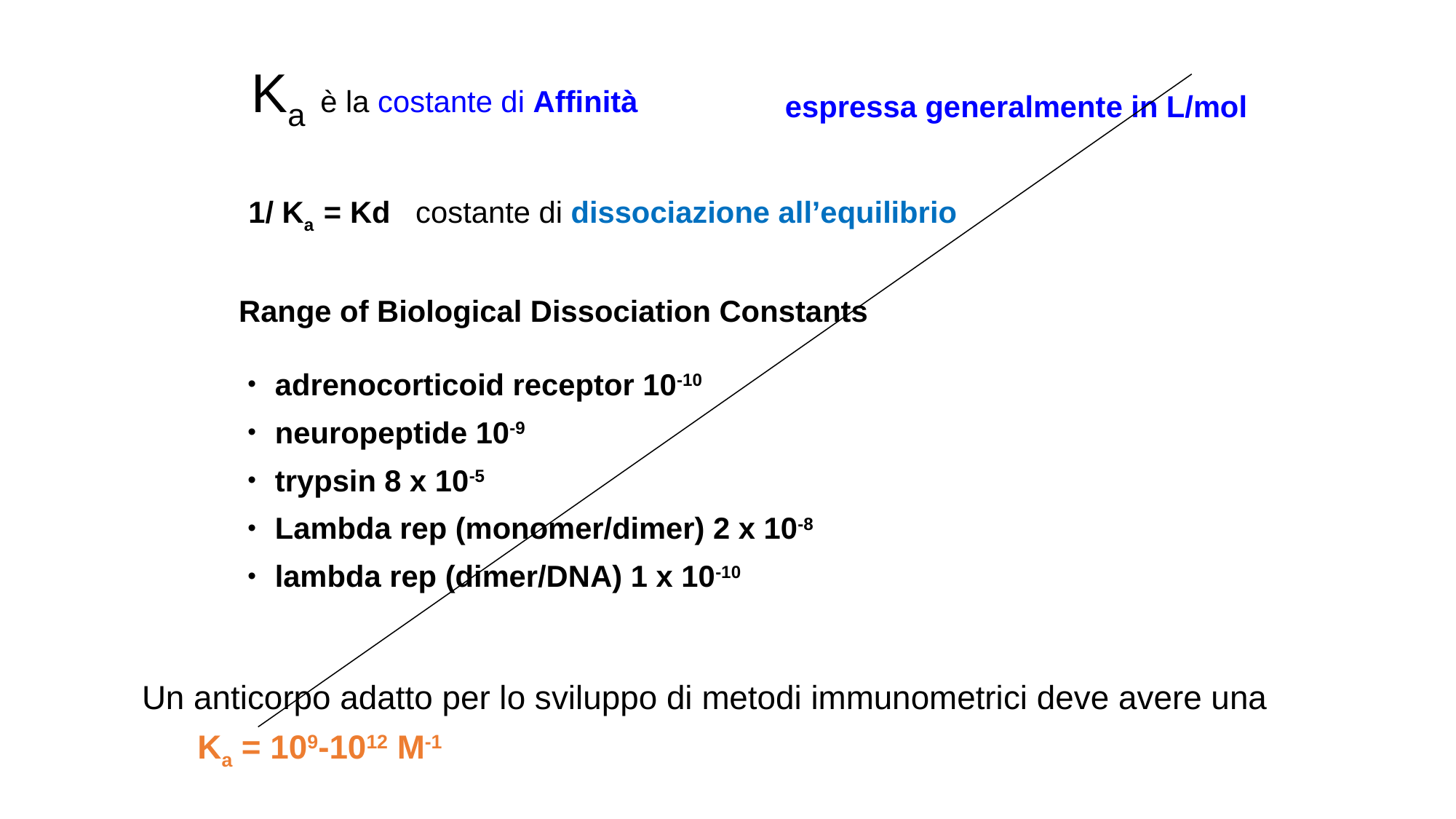

Ka è la costante di Affinità
espressa generalmente in L/mol
1/ Ka  = Kd   costante di dissociazione all’equilibrio
# Range of Biological Dissociation Constants
adrenocorticoid receptor 10-10
neuropeptide 10-9
trypsin 8 x 10-5
Lambda rep (monomer/dimer) 2 x 10-8
lambda rep (dimer/DNA) 1 x 10-10

Un anticorpo adatto per lo sviluppo di metodi immunometrici deve avere una                   Ka = 109-1012 M-1